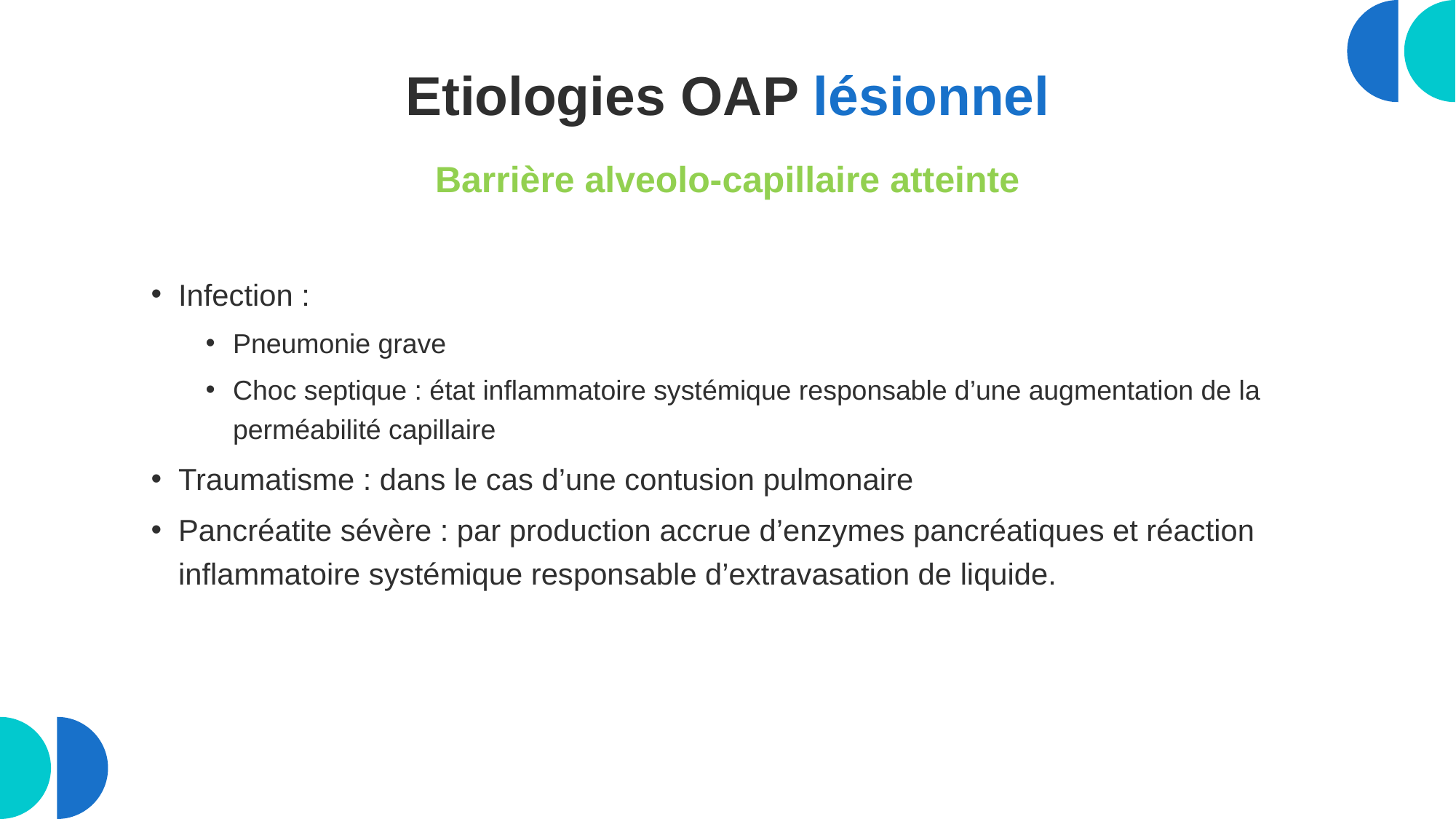

# Etiologies OAP lésionnel
Barrière alveolo-capillaire atteinte
Infection :
Pneumonie grave
Choc septique : état inflammatoire systémique responsable d’une augmentation de la perméabilité capillaire
Traumatisme : dans le cas d’une contusion pulmonaire
Pancréatite sévère : par production accrue d’enzymes pancréatiques et réaction inflammatoire systémique responsable d’extravasation de liquide.